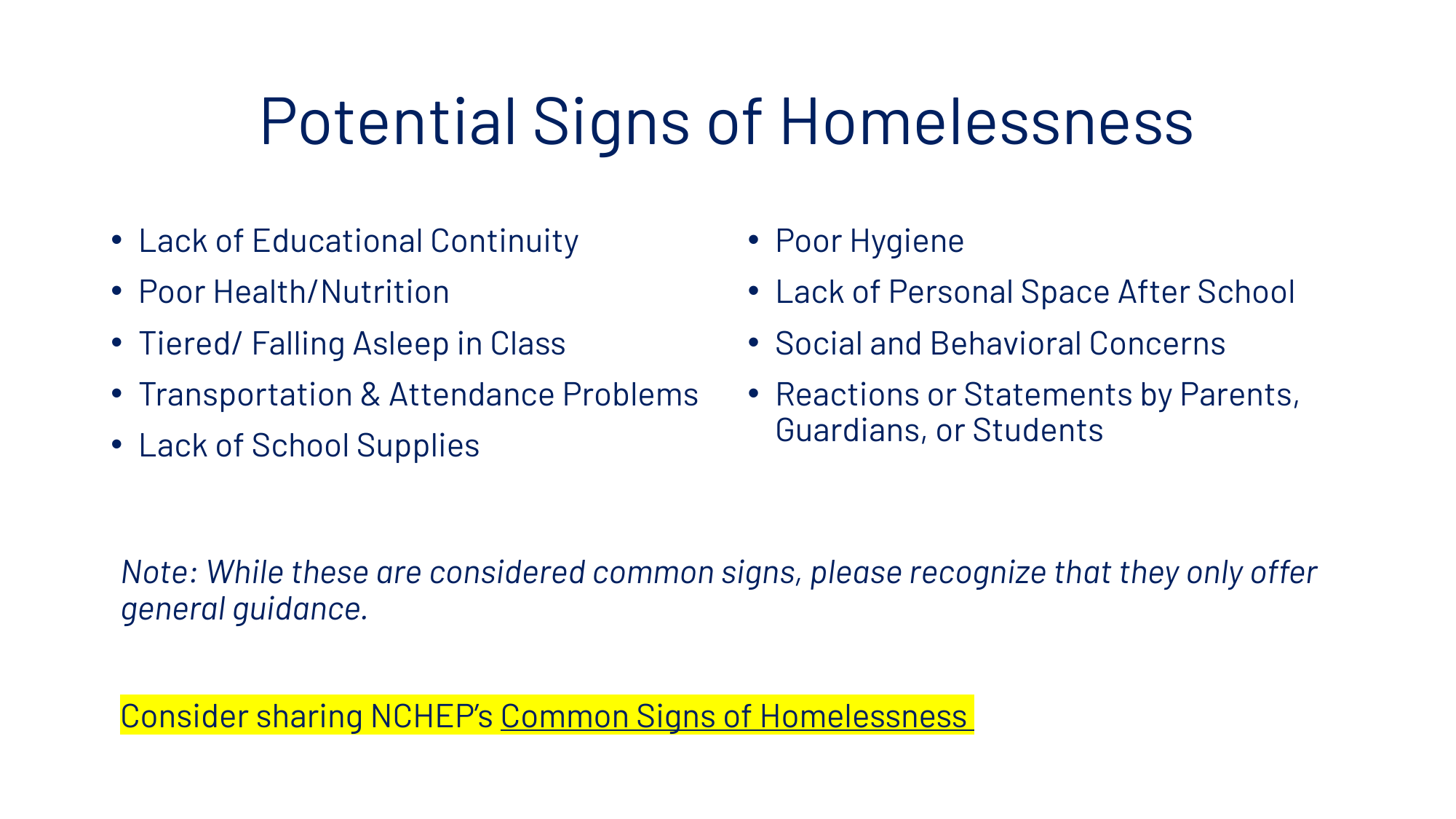

# Potential Signs of Homelessness
Lack of Educational Continuity
Poor Health/Nutrition
Tiered/ Falling Asleep in Class
Transportation & Attendance Problems
Lack of School Supplies

Poor Hygiene
Lack of Personal Space After School
Social and Behavioral Concerns
Reactions or Statements by Parents, Guardians, or Students

Note: While these are considered common signs, please recognize that they only offer general guidance.

Consider sharing NCHEP’s Common Signs of Homelessness